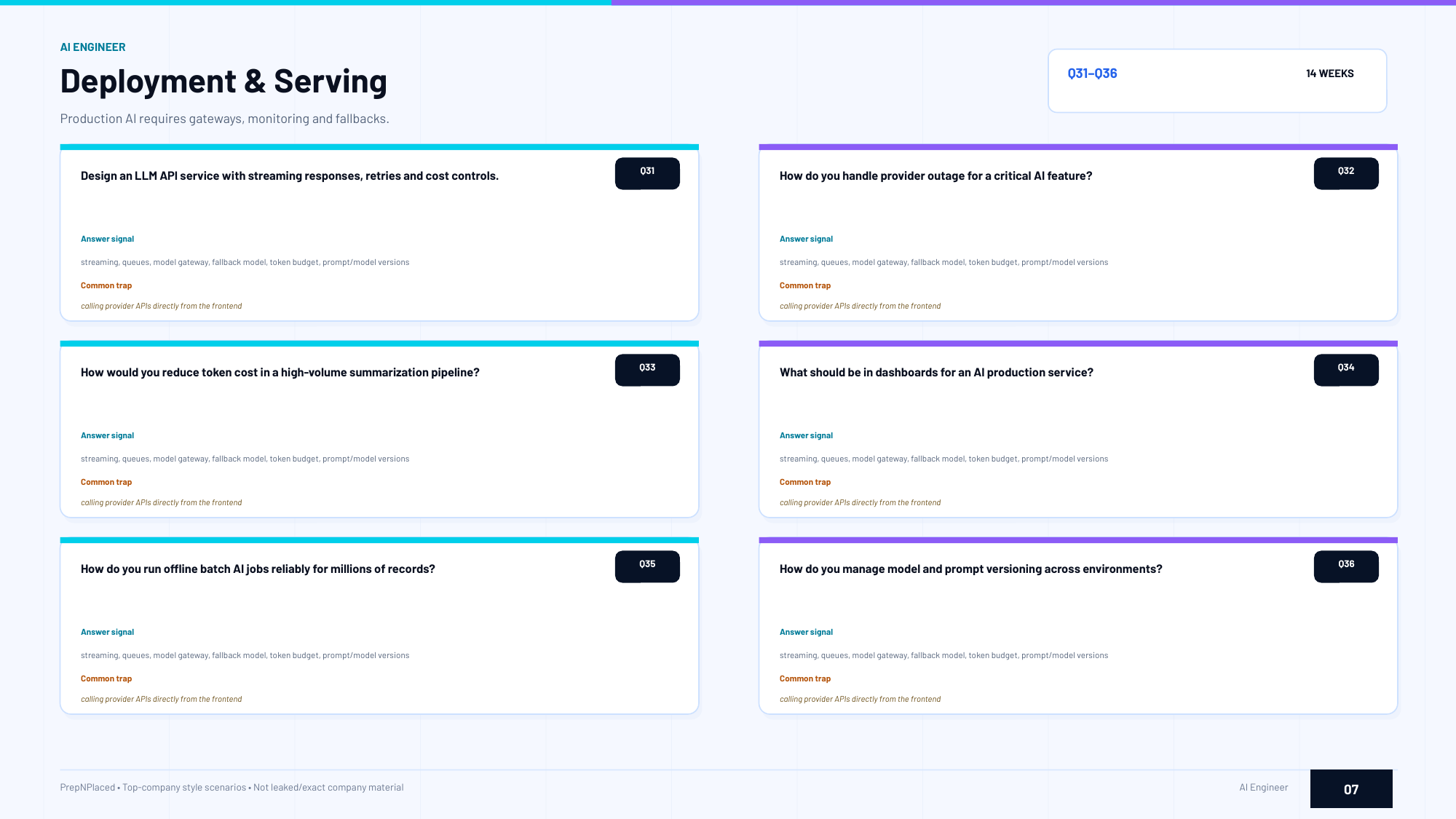

AI ENGINEER

Deployment & Serving
Q31–Q36
14 WEEKS
Production AI requires gateways, monitoring and fallbacks.

Q31
Q32
Design an LLM API service with streaming responses, retries and cost controls.
How do you handle provider outage for a critical AI feature?
Answer signal
Answer signal
streaming, queues, model gateway, fallback model, token budget, prompt/model versions
streaming, queues, model gateway, fallback model, token budget, prompt/model versions
Common trap
Common trap
calling provider APIs directly from the frontend
calling provider APIs directly from the frontend

Q33
Q34
How would you reduce token cost in a high-volume summarization pipeline?
What should be in dashboards for an AI production service?
Answer signal
Answer signal
streaming, queues, model gateway, fallback model, token budget, prompt/model versions
streaming, queues, model gateway, fallback model, token budget, prompt/model versions
Common trap
Common trap
calling provider APIs directly from the frontend
calling provider APIs directly from the frontend

Q35
Q36
How do you run offline batch AI jobs reliably for millions of records?
How do you manage model and prompt versioning across environments?
Answer signal
Answer signal
streaming, queues, model gateway, fallback model, token budget, prompt/model versions
streaming, queues, model gateway, fallback model, token budget, prompt/model versions
Common trap
Common trap
calling provider APIs directly from the frontend
calling provider APIs directly from the frontend

07
PrepNPlaced • Top-company style scenarios • Not leaked/exact company material
AI Engineer